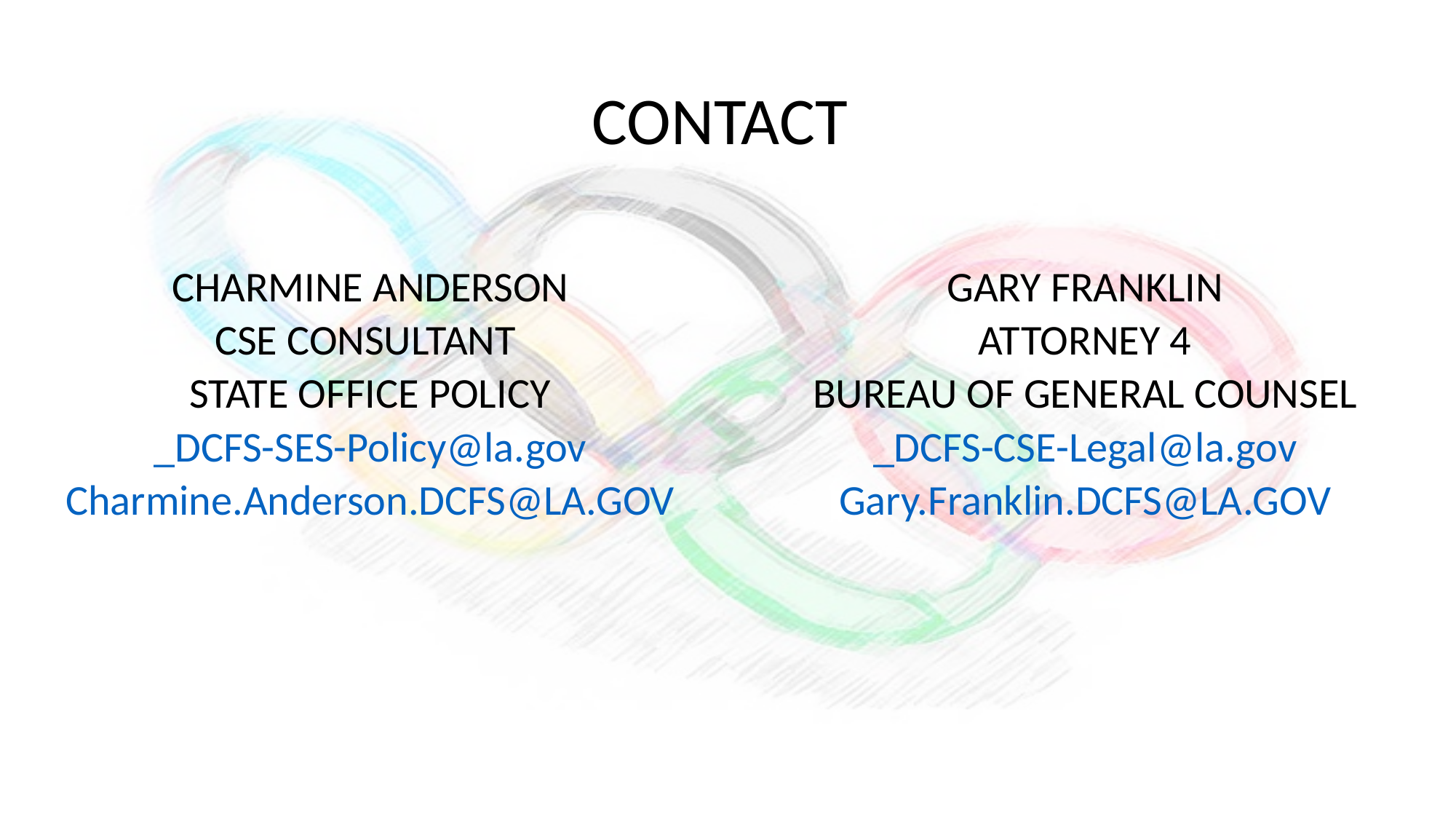

# CONTACT
| CHARMINE ANDERSON CSE CONSULTANT STATE OFFICE POLICY \_DCFS-SES-Policy@la.gov Charmine.Anderson.DCFS@LA.GOV | GARY FRANKLIN ATTORNEY 4 BUREAU OF GENERAL COUNSEL \_DCFS-CSE-Legal@la.gov Gary.Franklin.DCFS@LA.GOV |
| --- | --- |